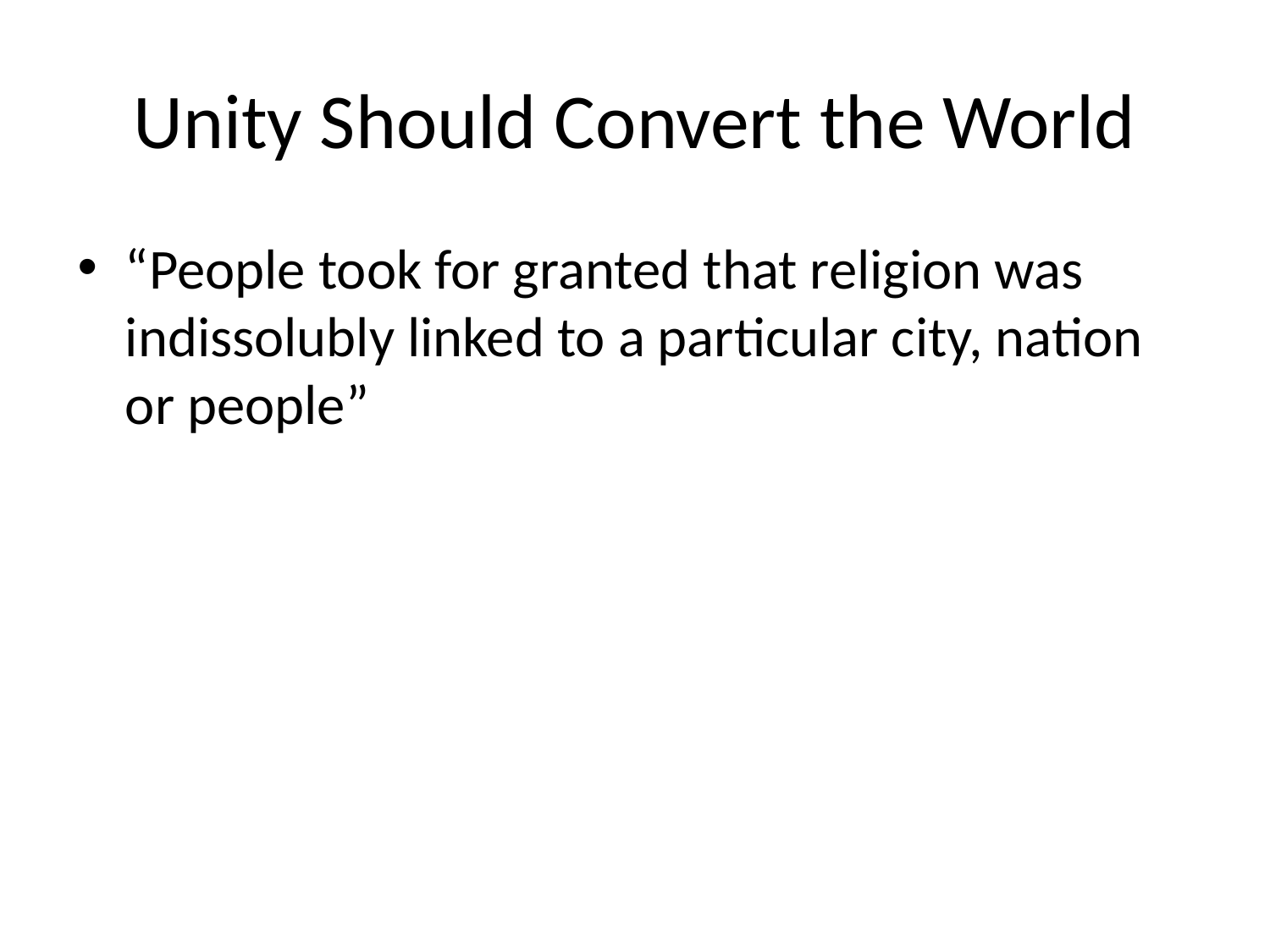

# Unity Should Convert the World
“People took for granted that religion was indissolubly linked to a particular city, nation or people”